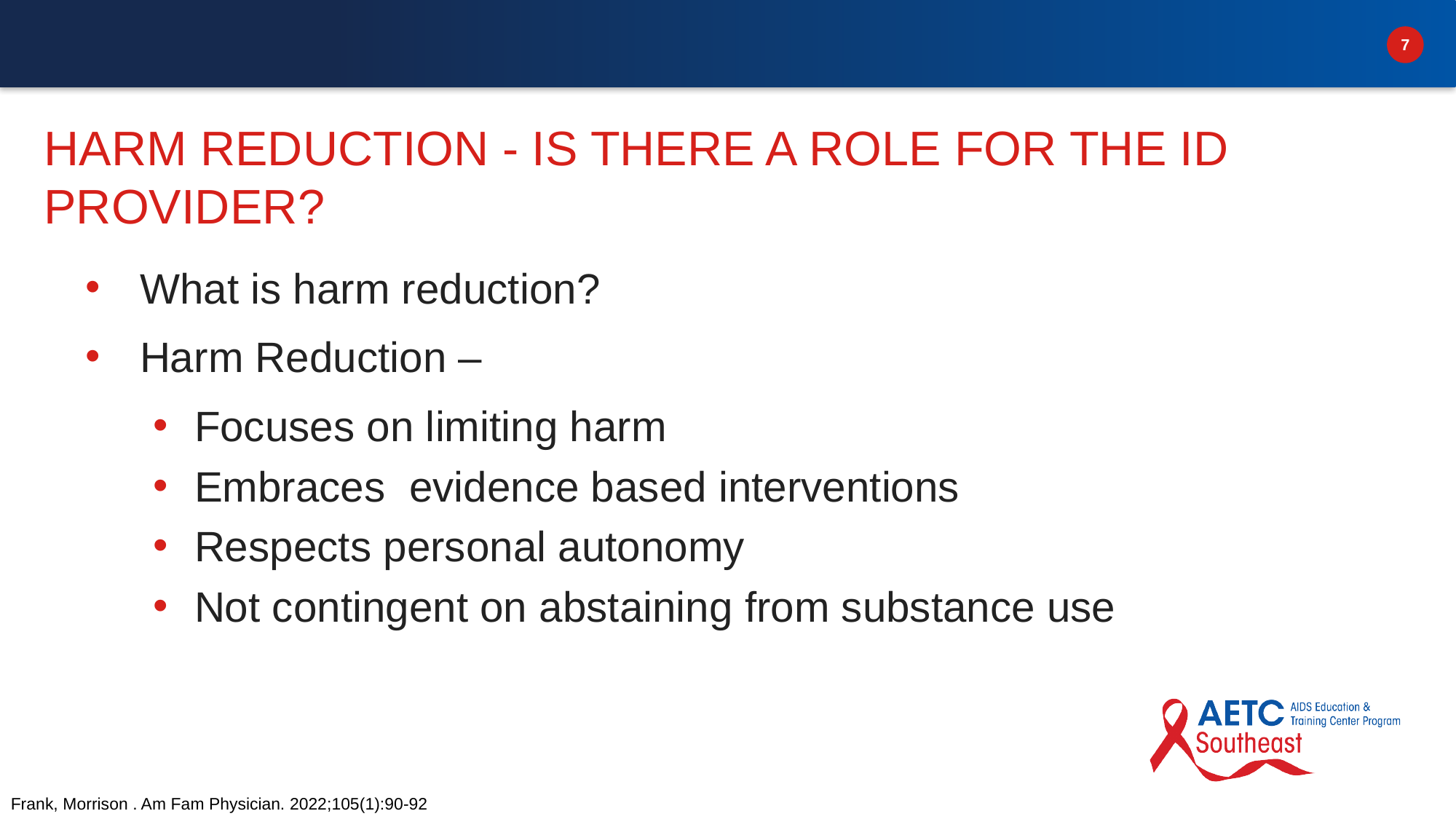

# Harm Reduction - is there a role for the ID Provider?
What is harm reduction?
Harm Reduction –
Focuses on limiting harm
Embraces  evidence based interventions
Respects personal autonomy
Not contingent on abstaining from substance use

Frank, Morrison . Am Fam Physician. 2022;105(1):90-92